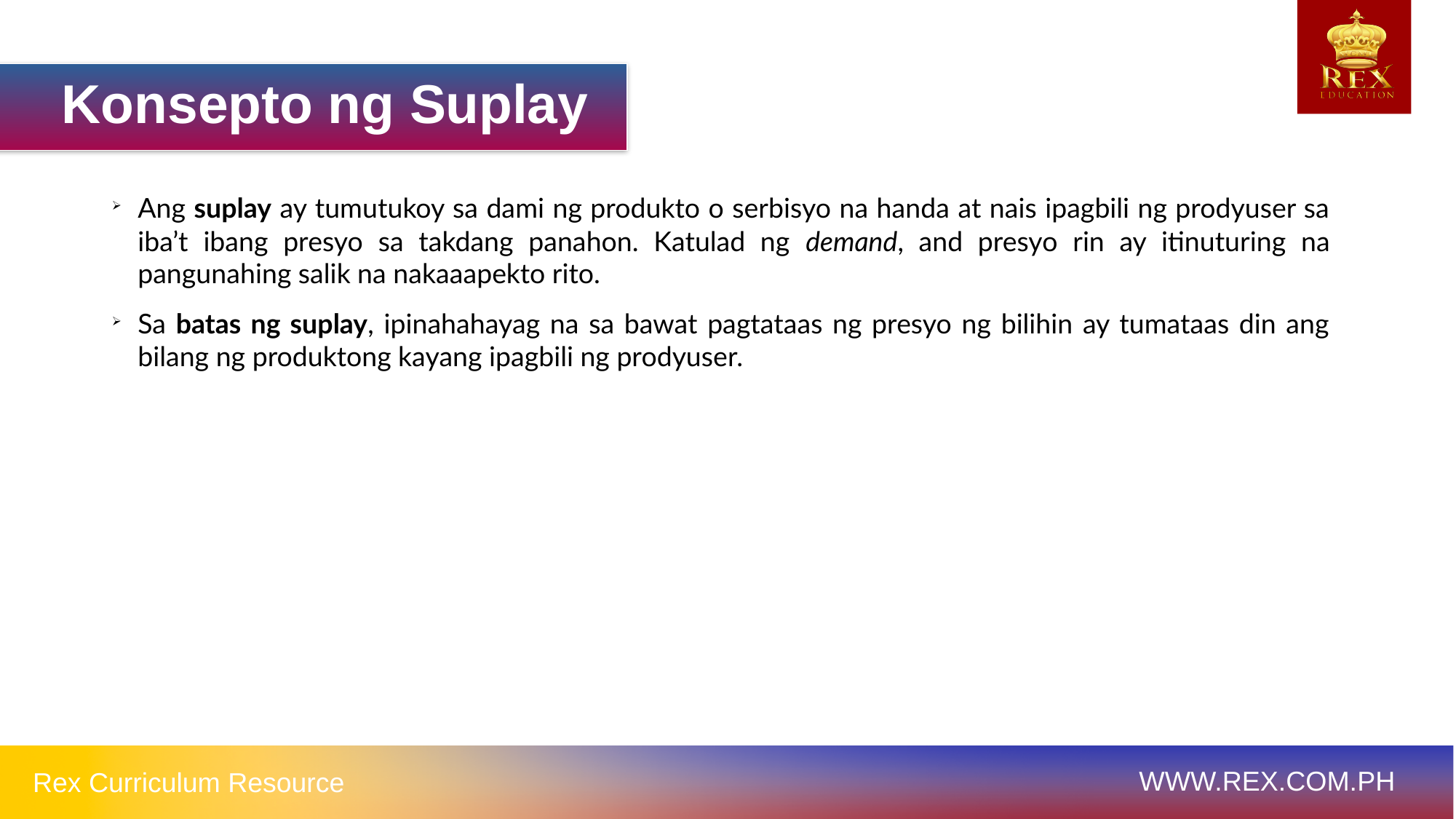

Konsepto ng Suplay

Ang suplay ay tumutukoy sa dami ng produkto o serbisyo na handa at nais ipagbili ng prodyuser sa iba’t ibang presyo sa takdang panahon. Katulad ng demand, and presyo rin ay itinuturing na pangunahing salik na nakaaapekto rito.
Sa batas ng suplay, ipinahahayag na sa bawat pagtataas ng presyo ng bilihin ay tumataas din ang bilang ng produktong kayang ipagbili ng prodyuser.